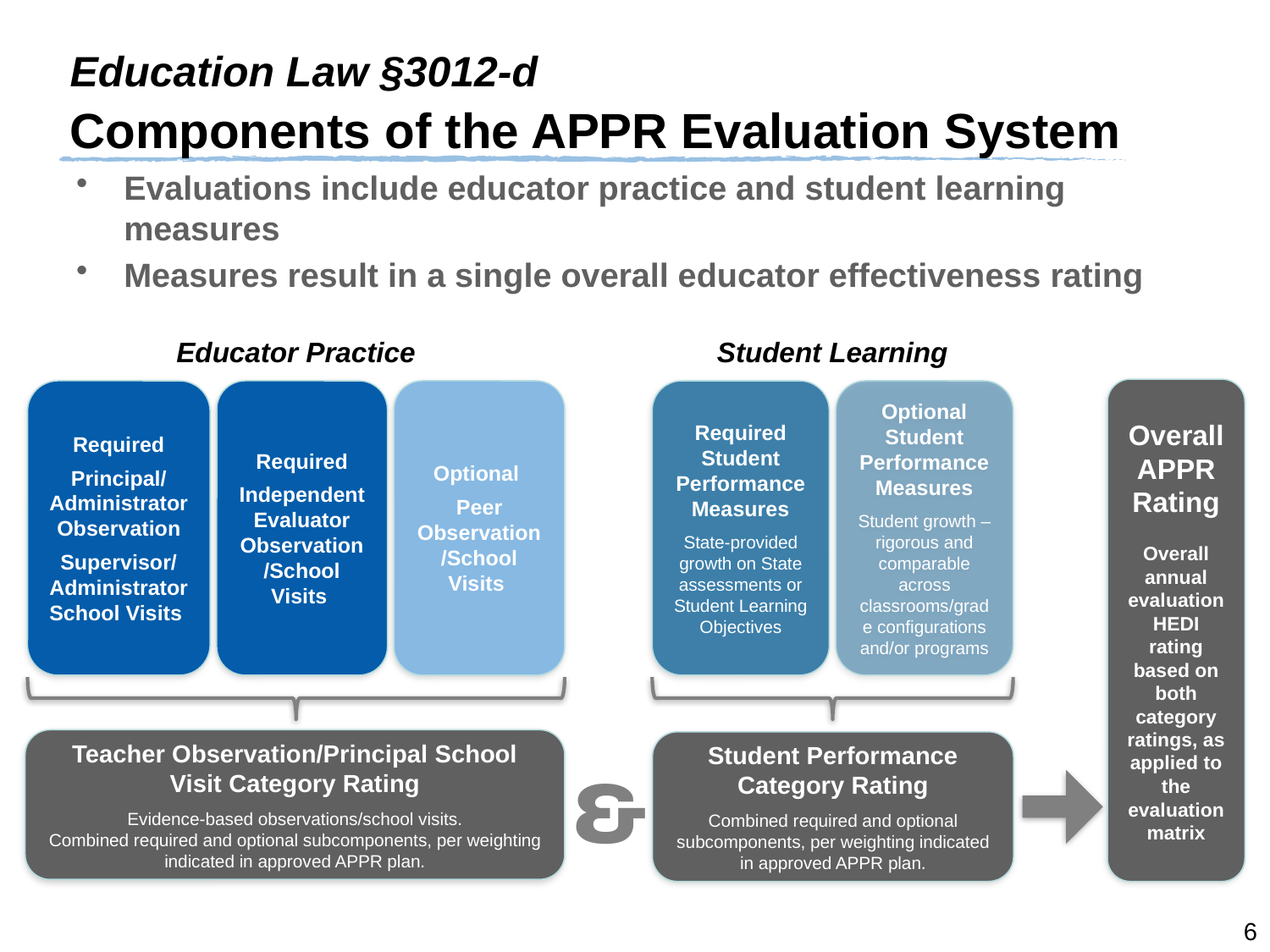

# Education Law §3012-d Components of the APPR Evaluation System
Evaluations include educator practice and student learning measures
Measures result in a single overall educator effectiveness rating
Educator Practice
Student Learning
Overall APPR Rating

Overall annual evaluation HEDI rating based on both category ratings, as applied to the evaluation matrix
Required

Principal/ Administrator Observation

Supervisor/ Administrator School Visits
Required Student Performance Measures

State-provided growth on State assessments or Student Learning Objectives
Optional Student Performance Measures

Student growth – rigorous and comparable across classrooms/grade configurations and/or programs

&

Required

Independent Evaluator Observation/School Visits
Optional

Peer Observation/School Visits

Teacher Observation/Principal School Visit Category Rating

Evidence-based observations/school visits.
Combined required and optional subcomponents, per weighting indicated in approved APPR plan.
Student Performance Category Rating

Combined required and optional subcomponents, per weighting indicated in approved APPR plan.

6